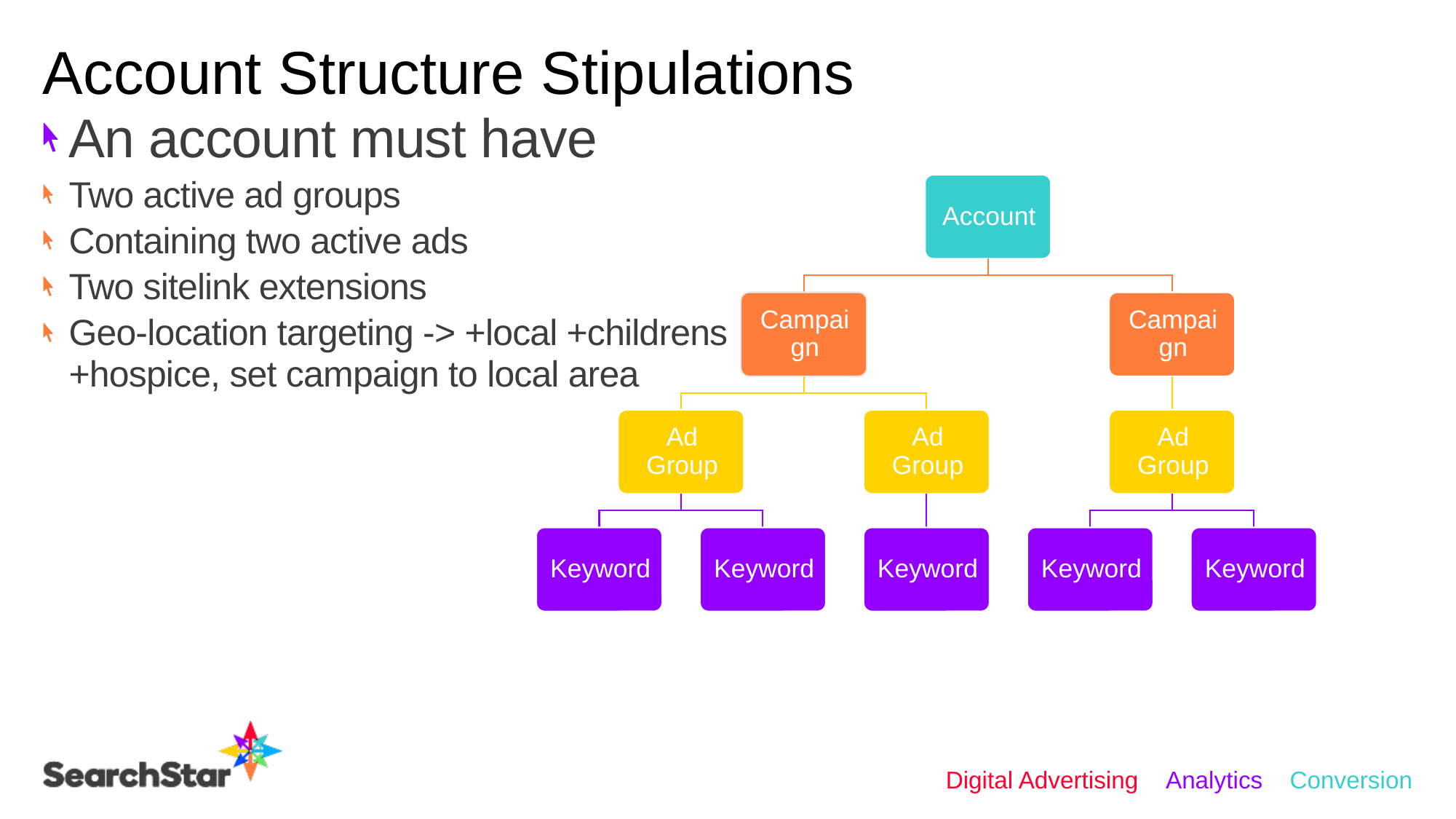

# Account Structure Stipulations
An account must have
Two active ad groups
Containing two active ads
Two sitelink extensions
Geo-location targeting -> +local +childrens +hospice, set campaign to local area
Account
Campaign
Ad Group
Keyword
Keyword
Ad Group
Keyword
Campaign
Ad Group
Keyword
Keyword